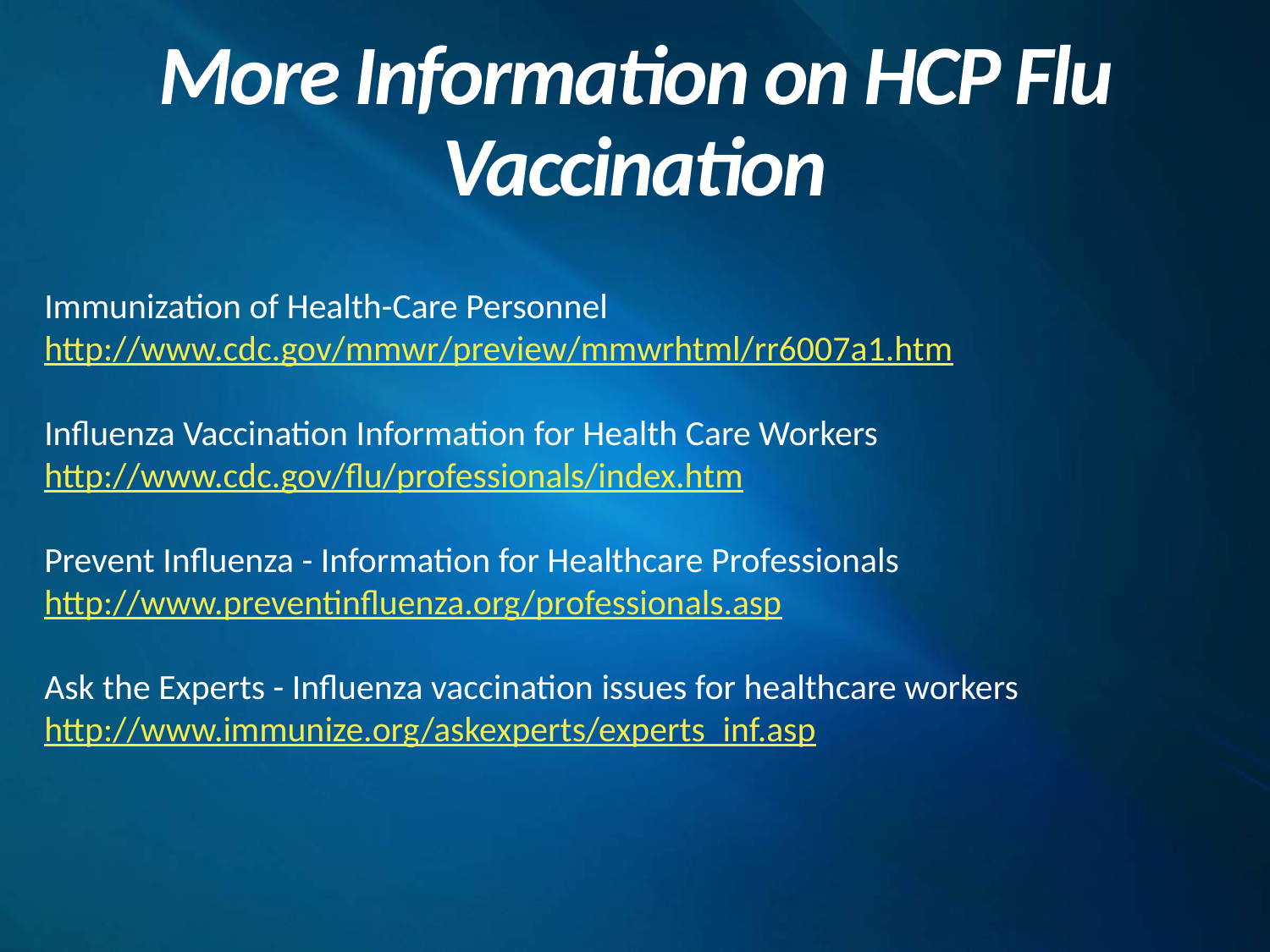

# More Information on HCP Flu Vaccination
Immunization of Health-Care Personnel
http://www.cdc.gov/mmwr/preview/mmwrhtml/rr6007a1.htm

Influenza Vaccination Information for Health Care Workers
http://www.cdc.gov/flu/professionals/index.htm

Prevent Influenza - Information for Healthcare Professionals
http://www.preventinfluenza.org/professionals.asp

Ask the Experts - Influenza vaccination issues for healthcare workers
http://www.immunize.org/askexperts/experts_inf.asp